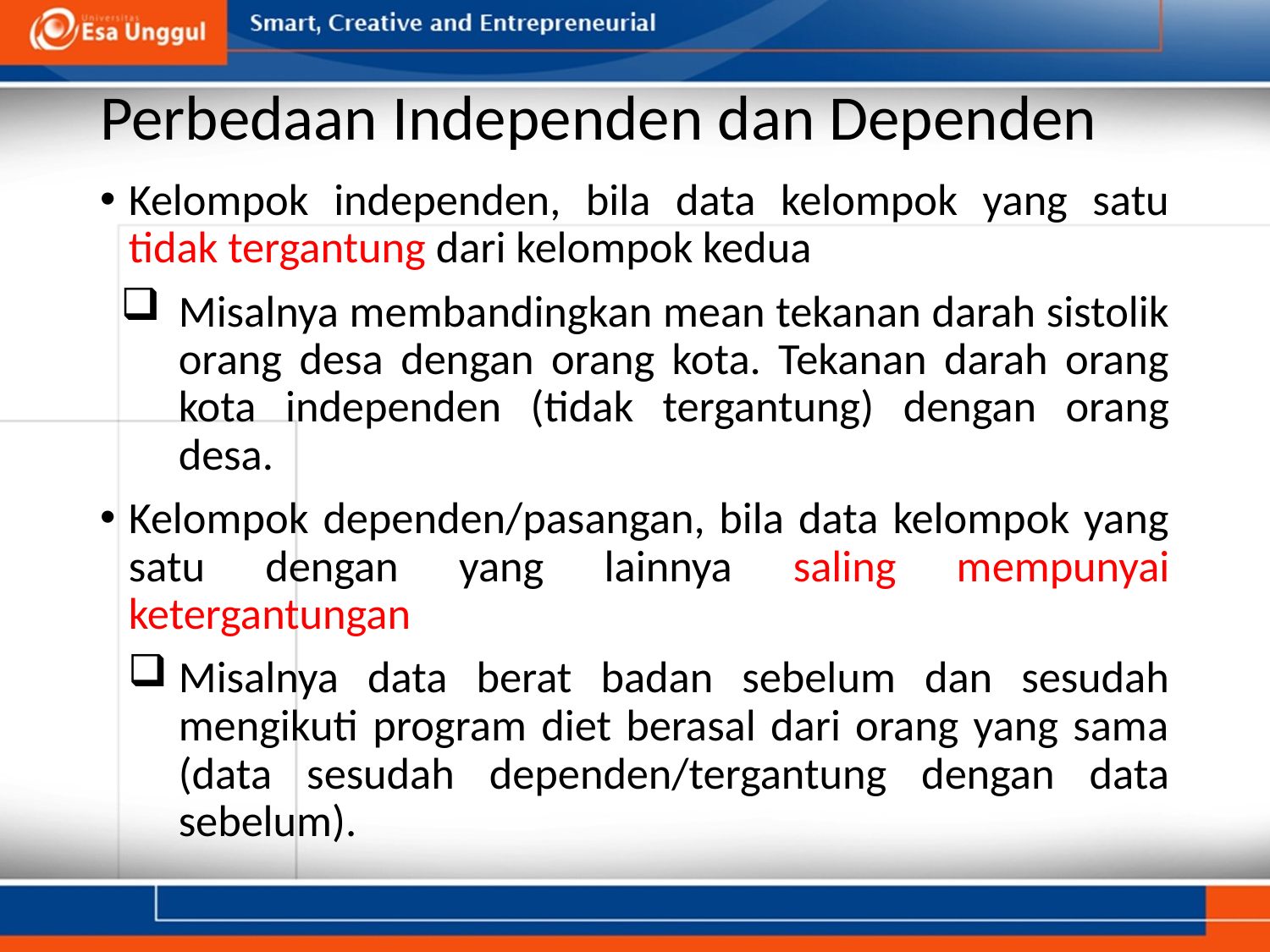

# Perbedaan Independen dan Dependen
Kelompok independen, bila data kelompok yang satu tidak tergantung dari kelompok kedua
Misalnya membandingkan mean tekanan darah sistolik orang desa dengan orang kota. Tekanan darah orang kota independen (tidak tergantung) dengan orang desa.
Kelompok dependen/pasangan, bila data kelompok yang satu dengan yang lainnya saling mempunyai ketergantungan
Misalnya data berat badan sebelum dan sesudah mengikuti program diet berasal dari orang yang sama (data sesudah dependen/tergantung dengan data sebelum).